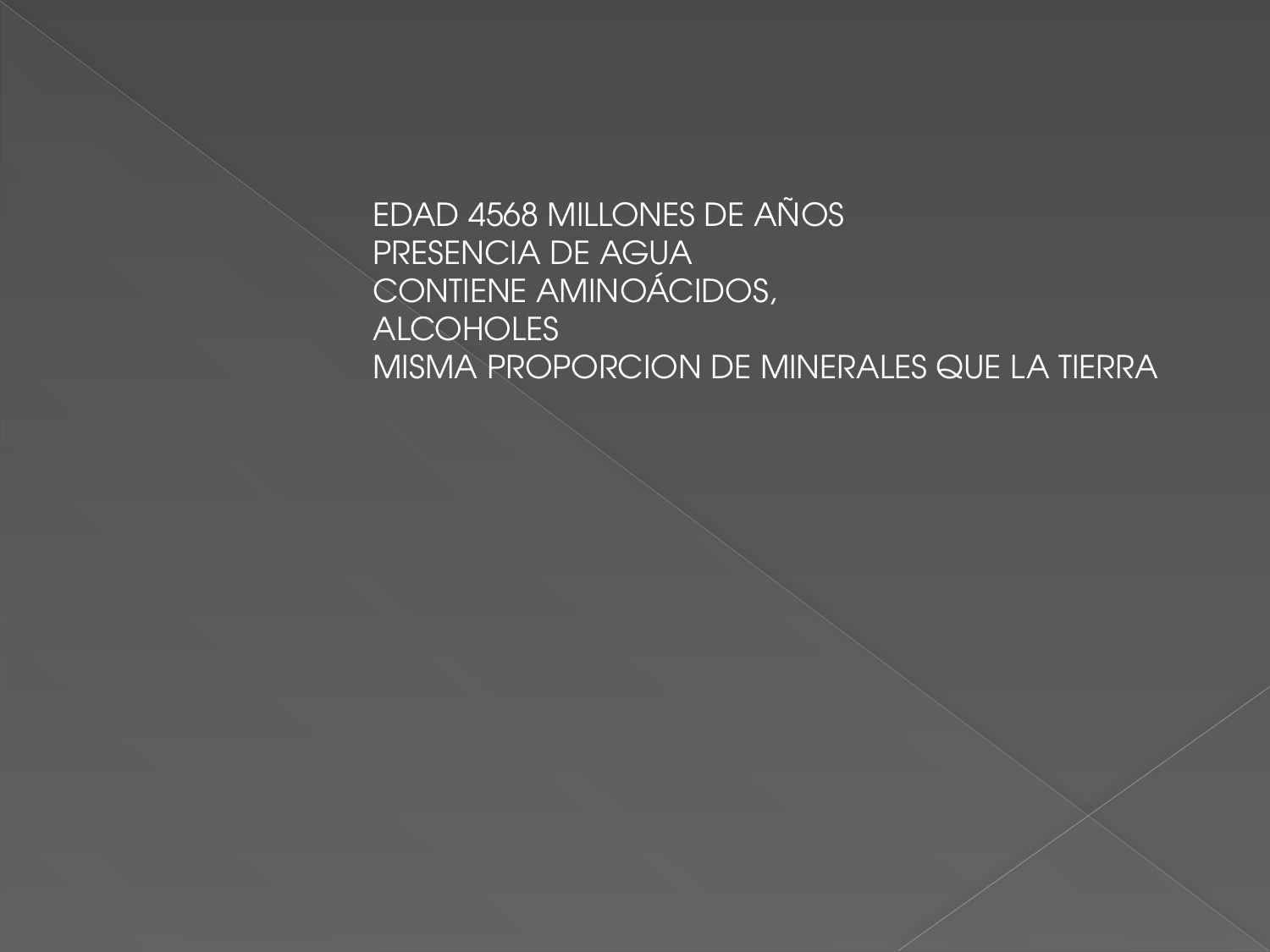

EDAD 4568 MILLONES DE AÑOS
PRESENCIA DE AGUA
CONTIENE AMINOÁCIDOS,
ALCOHOLES
MISMA PROPORCION DE MINERALES QUE LA TIERRA